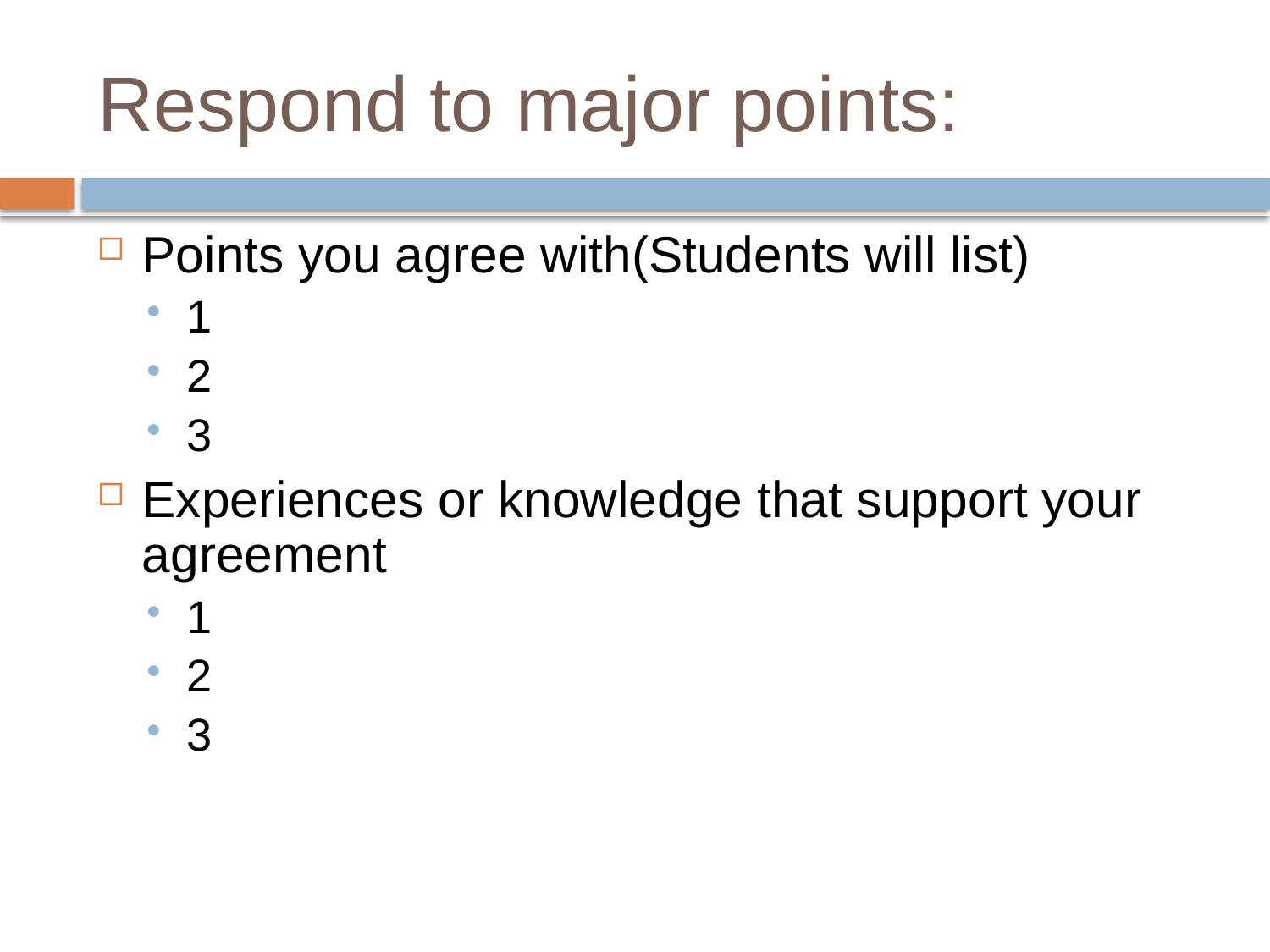

# Respond to major points:
Points you agree with(Students will list)
1
2
3
Experiences or knowledge that support your agreement
1
2
3